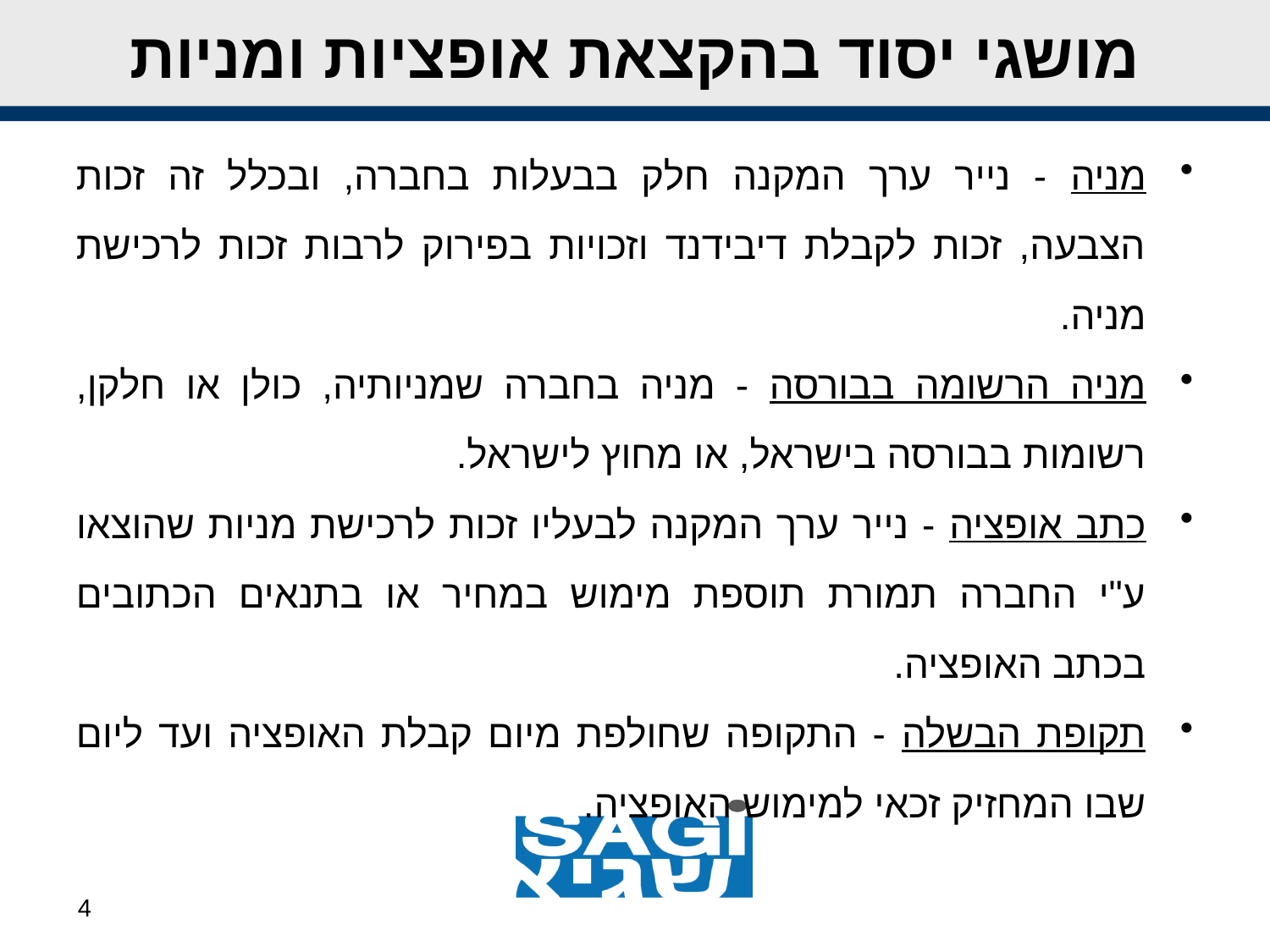

מושגי יסוד בהקצאת אופציות ומניות
מניה - נייר ערך המקנה חלק בבעלות בחברה, ובכלל זה זכות הצבעה, זכות לקבלת דיבידנד וזכויות בפירוק לרבות זכות לרכישת מניה.
מניה הרשומה בבורסה - מניה בחברה שמניותיה, כולן או חלקן, רשומות בבורסה בישראל, או מחוץ לישראל.
כתב אופציה - נייר ערך המקנה לבעליו זכות לרכישת מניות שהוצאו ע"י החברה תמורת תוספת מימוש במחיר או בתנאים הכתובים בכתב האופציה.
תקופת הבשלה - התקופה שחולפת מיום קבלת האופציה ועד ליום שבו המחזיק זכאי למימוש האופציה.

4